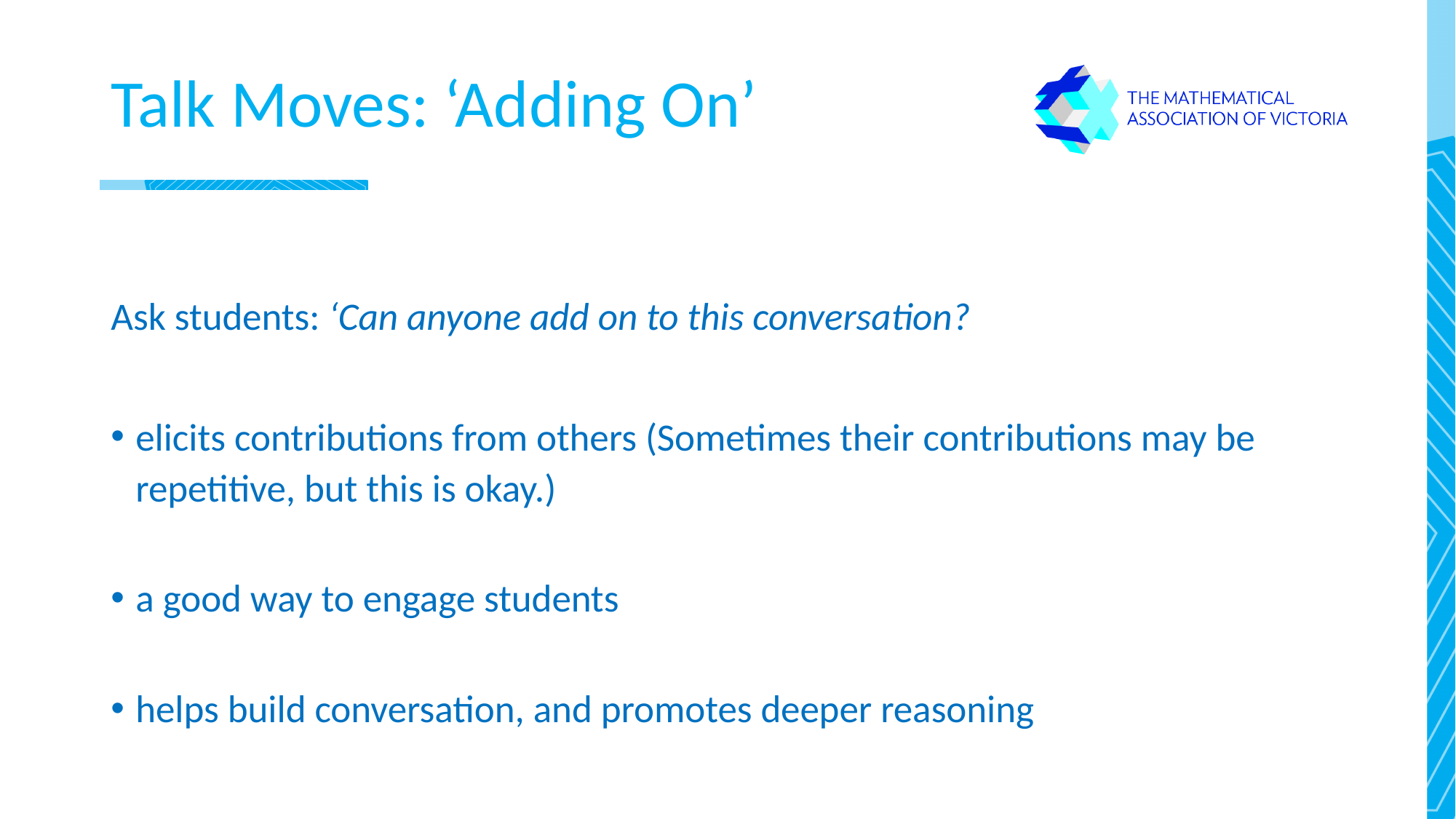

# Talk Moves: ‘Adding On’

Ask students: ‘Can anyone add on to this conversation?

elicits contributions from others (Sometimes their contributions may be repetitive, but this is okay.)

a good way to engage students

helps build conversation, and promotes deeper reasoning